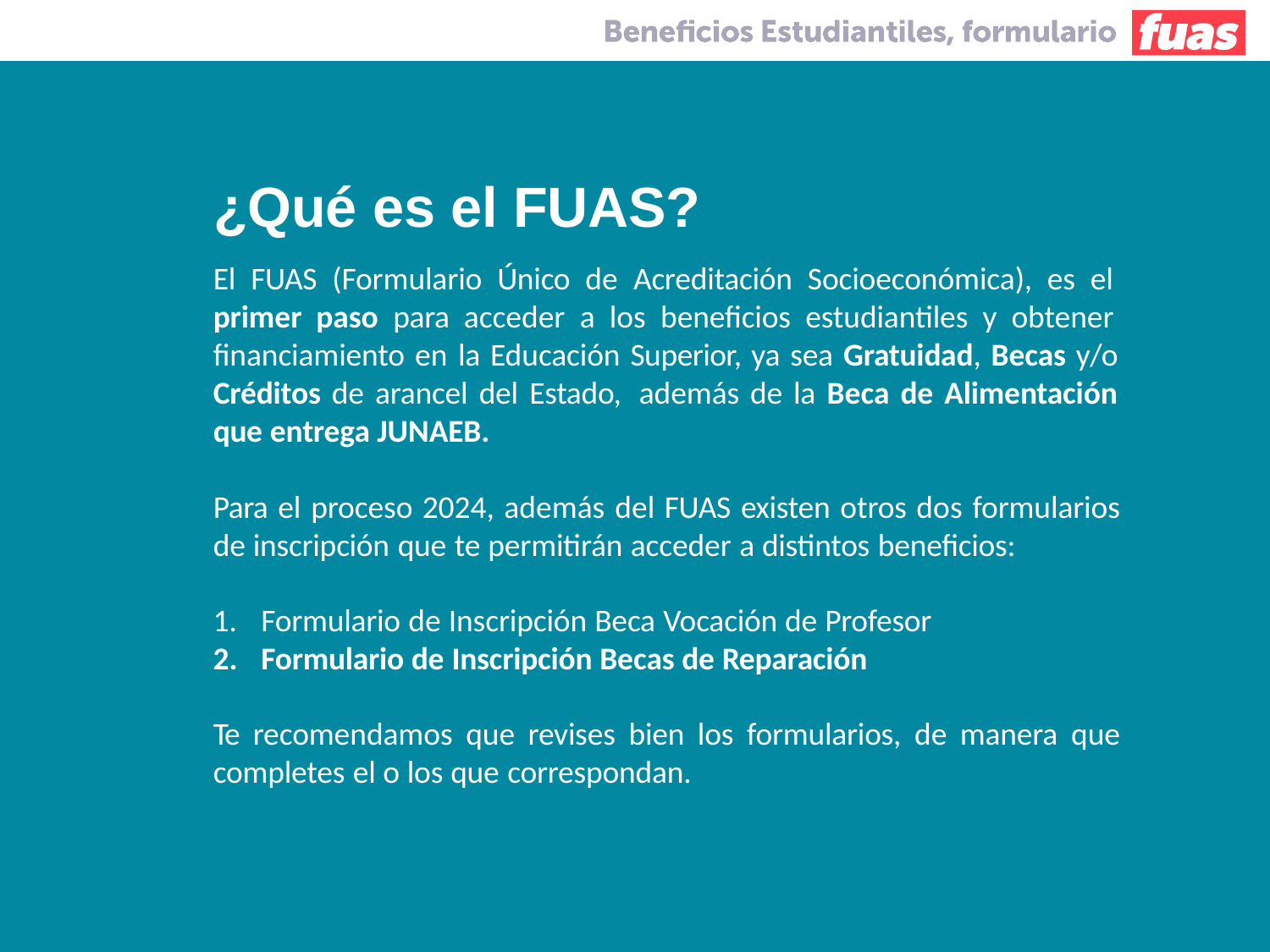

# ¿Qué es el FUAS?
El FUAS (Formulario Único de Acreditación Socioeconómica), es el  primer paso para acceder a los beneficios estudiantiles y obtener  financiamiento en la Educación Superior, ya sea Gratuidad, Becas y/o  Créditos de arancel del Estado, además de la Beca de Alimentación  que entrega JUNAEB.

Para el proceso 2024, además del FUAS existen otros dos formularios
de inscripción que te permitirán acceder a distintos beneficios:

Formulario de Inscripción Beca Vocación de Profesor
Formulario de Inscripción Becas de Reparación

Te recomendamos que revises bien los formularios, de manera que
completes el o los que correspondan.